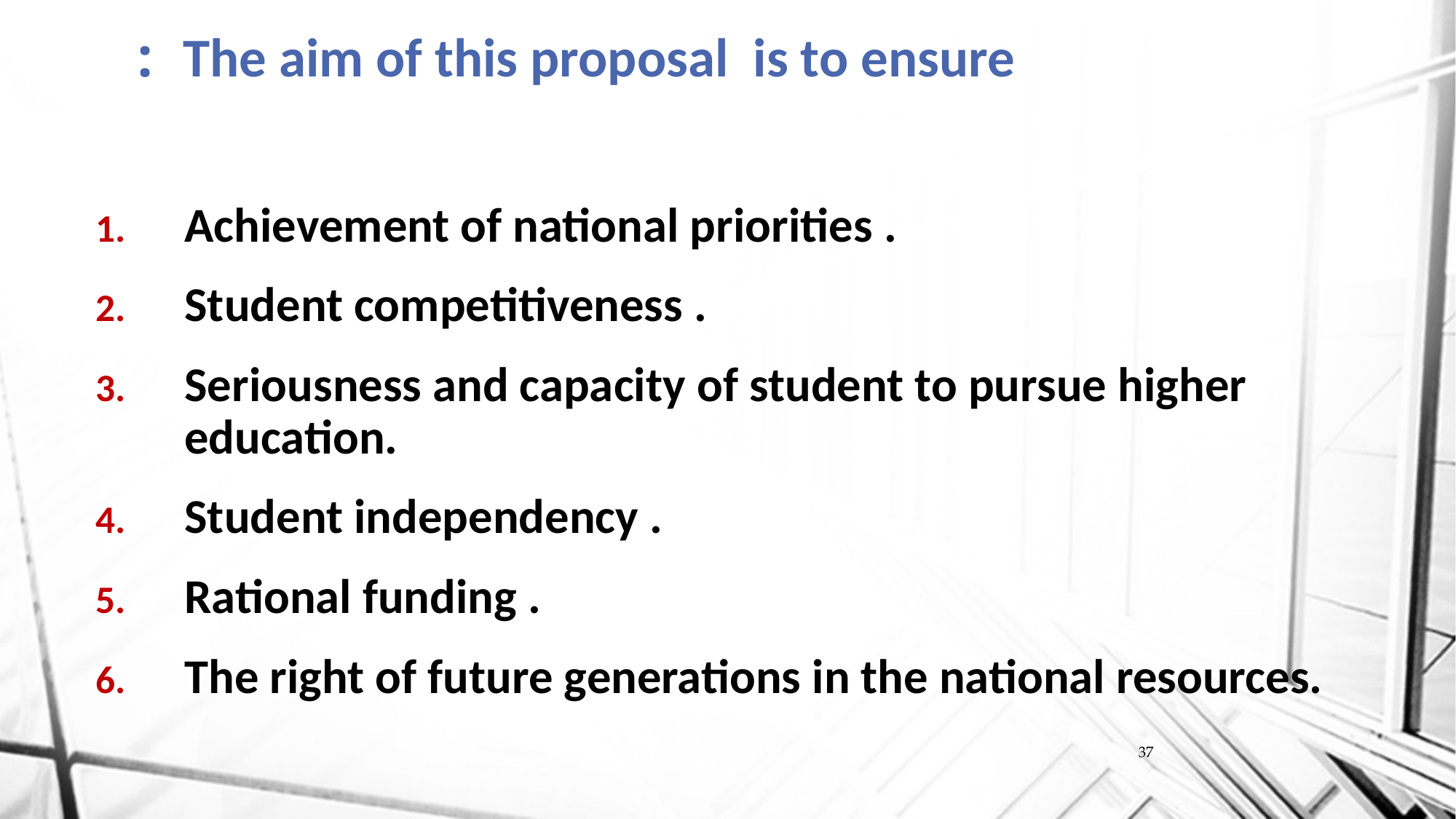

# The aim of this proposal  is to ensure  :
Achievement of national priorities .
Student competitiveness .
Seriousness and capacity of student to pursue higher education.
Student independency .
Rational funding .
The right of future generations in the national resources.
37